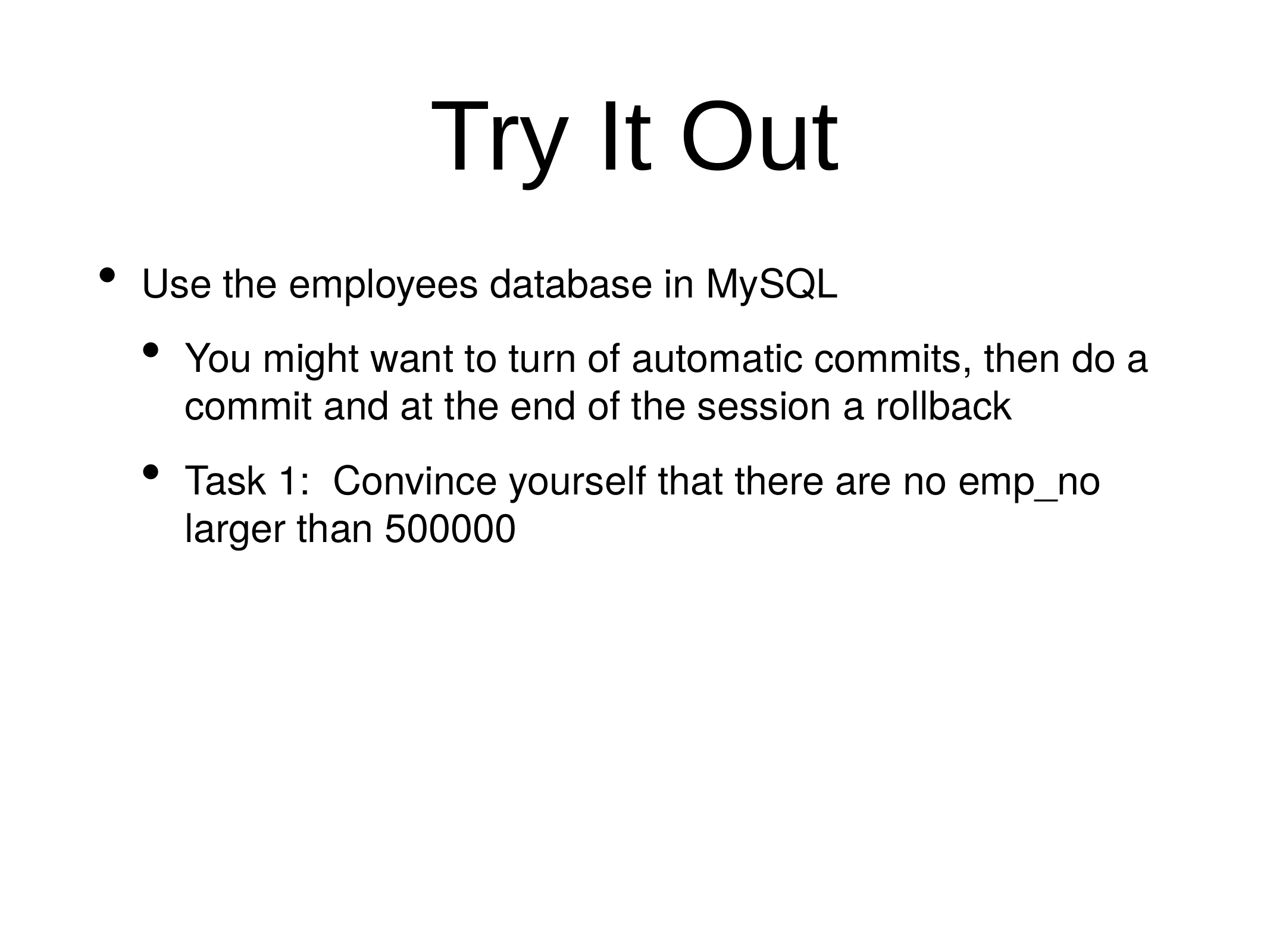

# Try It Out
Use the employees database in MySQL
You might want to turn of automatic commits, then do a commit and at the end of the session a rollback
Task 1:  Convince yourself that there are no emp_no larger than 500000